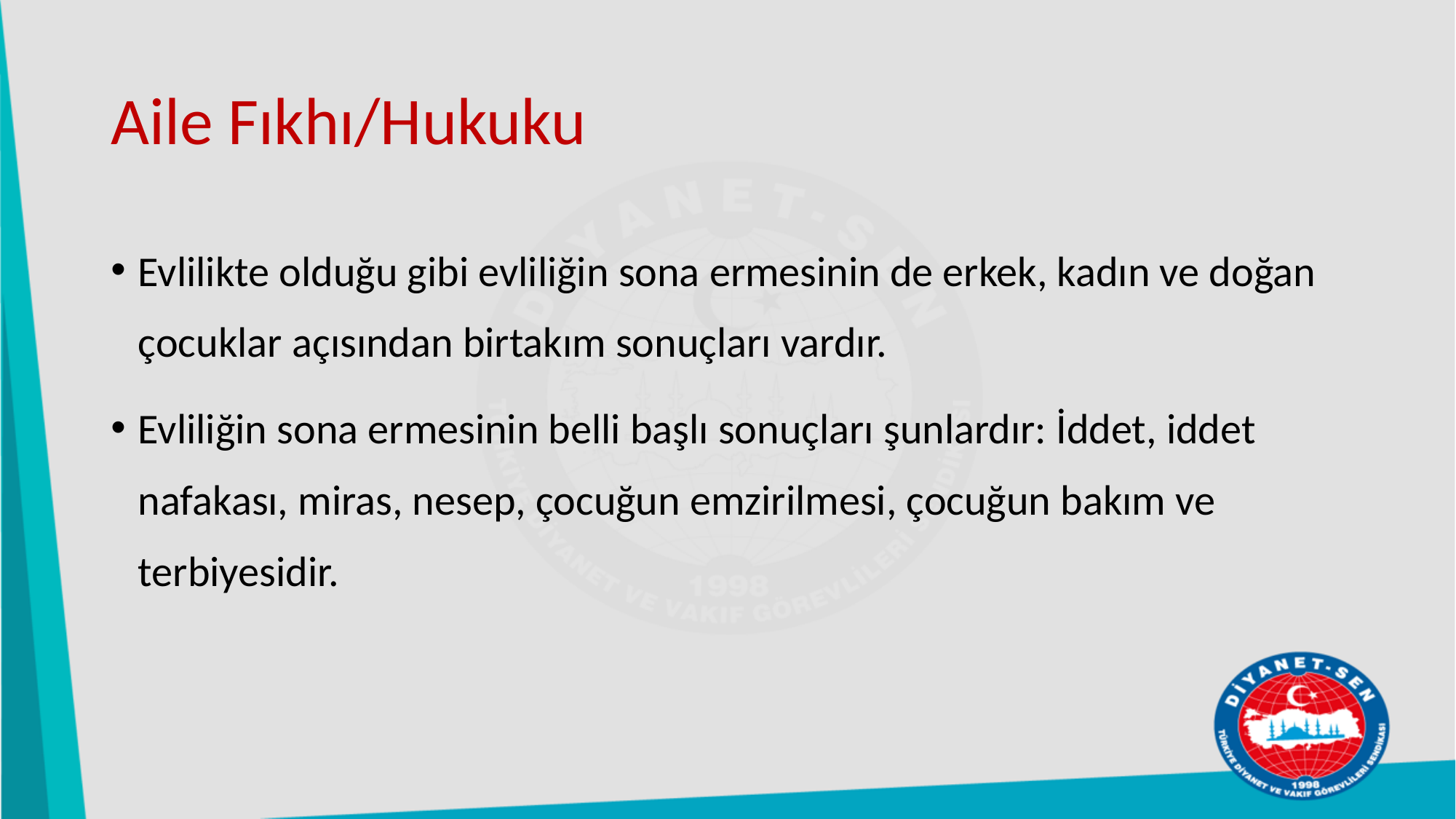

# Aile Fıkhı/Hukuku
Evlilikte olduğu gibi evliliğin sona ermesinin de erkek, kadın ve doğan çocuklar açısından birtakım sonuçları vardır.
Evliliğin sona ermesinin belli başlı sonuçları şunlardır: İddet, iddet nafakası, miras, nesep, çocuğun emzirilmesi, çocuğun bakım ve terbiyesidir.